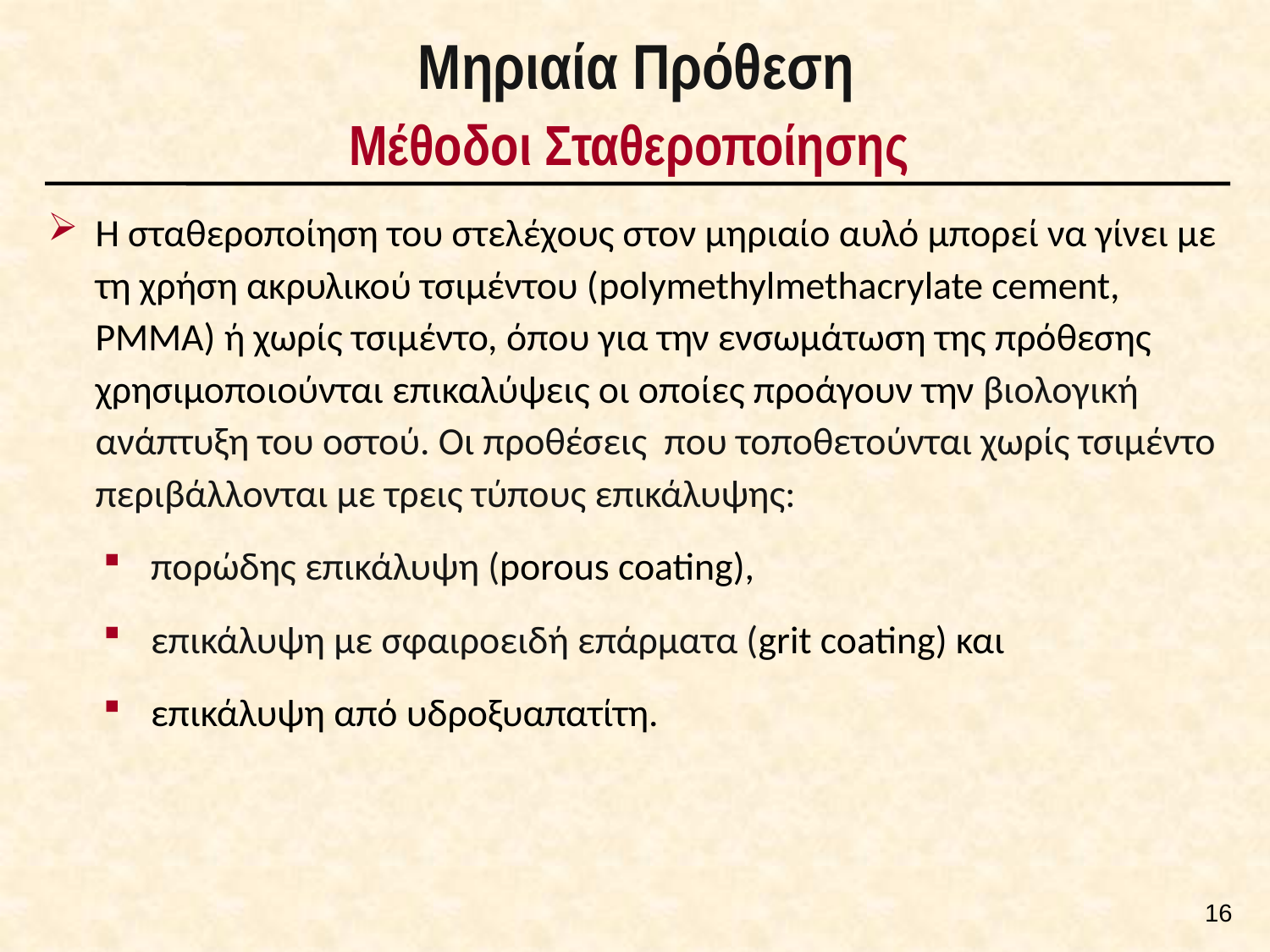

# Μηριαία Πρόθεση Μέθοδοι Σταθεροποίησης
Η σταθεροποίηση του στελέχους στον μηριαίο αυλό μπορεί να γίνει με τη χρήση ακρυλικού τσιμέντου (polymethylmethacrylate cement, PMMA) ή χωρίς τσιμέντο, όπου για την ενσωμάτωση της πρόθεσης χρησιμοποιούνται επικαλύψεις οι οποίες προάγουν την βιολογική ανάπτυξη του οστού. Οι προθέσεις  που τοποθετούνται χωρίς τσιμέντο περιβάλλονται με τρεις τύπους επικάλυψης:
πορώδης επικάλυψη (porous coating),
επικάλυψη με σφαιροειδή επάρματα (grit coating) και
επικάλυψη από υδροξυαπατίτη.
16